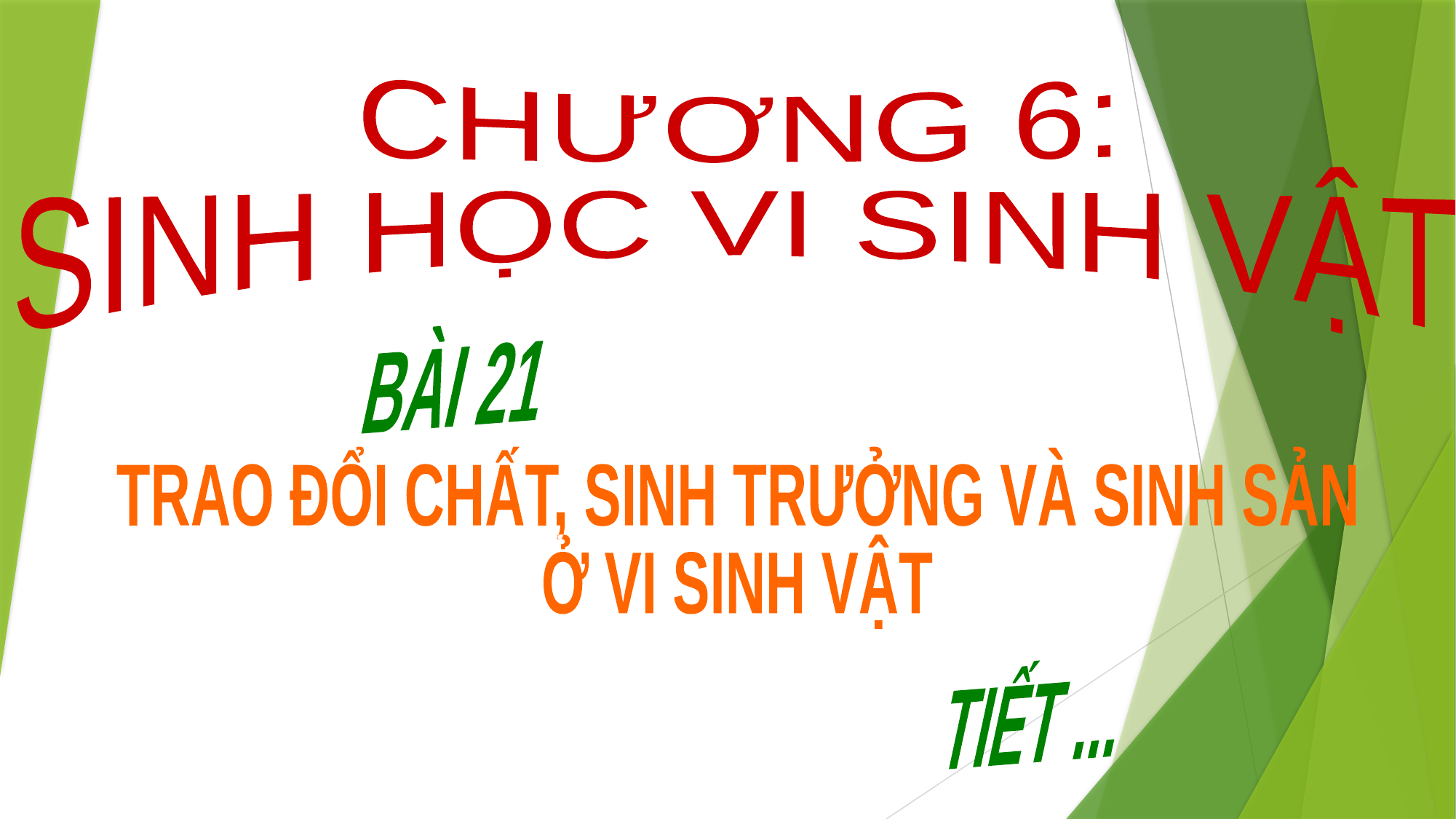

CHƯƠNG 6:
SINH HỌC VI SINH VẬT
BÀI 21
TRAO ĐỔI CHẤT, SINH TRƯỞNG VÀ SINH SẢN
Ở VI SINH VẬT
TIẾT ...